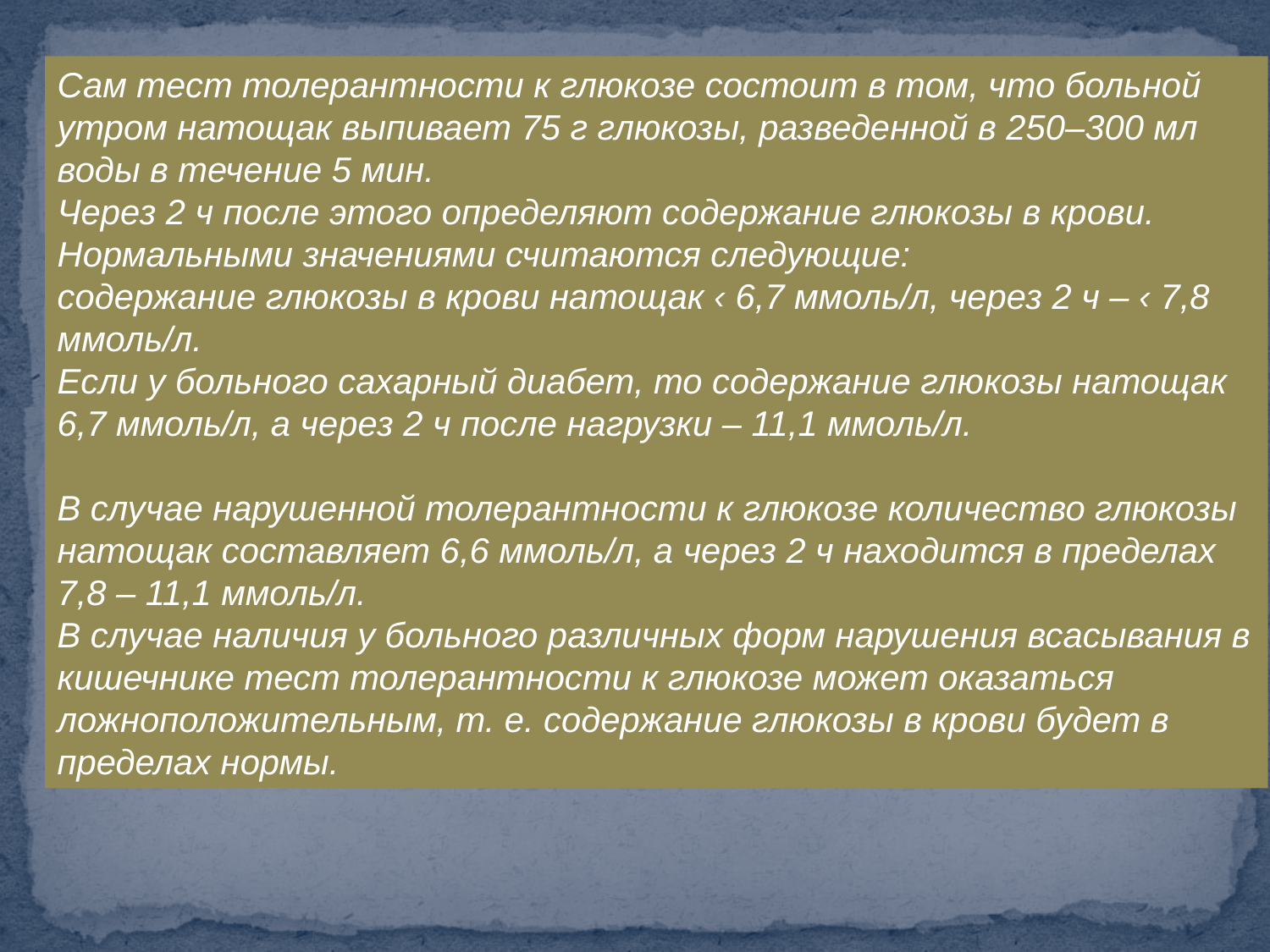

Сам тест толерантности к глюкозе состоит в том, что больной утром натощак выпивает 75 г глюкозы, разведенной в 250–300 мл воды в течение 5 мин.
Через 2 ч после этого определяют содержание глюкозы в крови.
Нормальными значениями считаются следующие:
содержание глюкозы в крови натощак ‹ 6,7 ммоль/л, через 2 ч – ‹ 7,8 ммоль/л.
Если у больного сахарный диабет, то содержание глюкозы натощак 6,7 ммоль/л, а через 2 ч после нагрузки – 11,1 ммоль/л.

В случае нарушенной толерантности к глюкозе количество глюкозы натощак составляет 6,6 ммоль/л, а через 2 ч находится в пределах 7,8 – 11,1 ммоль/л.
В случае наличия у больного различных форм нарушения всасывания в кишечнике тест толерантности к глюкозе может оказаться ложноположительным, т. е. содержание глюкозы в крови будет в пределах нормы.